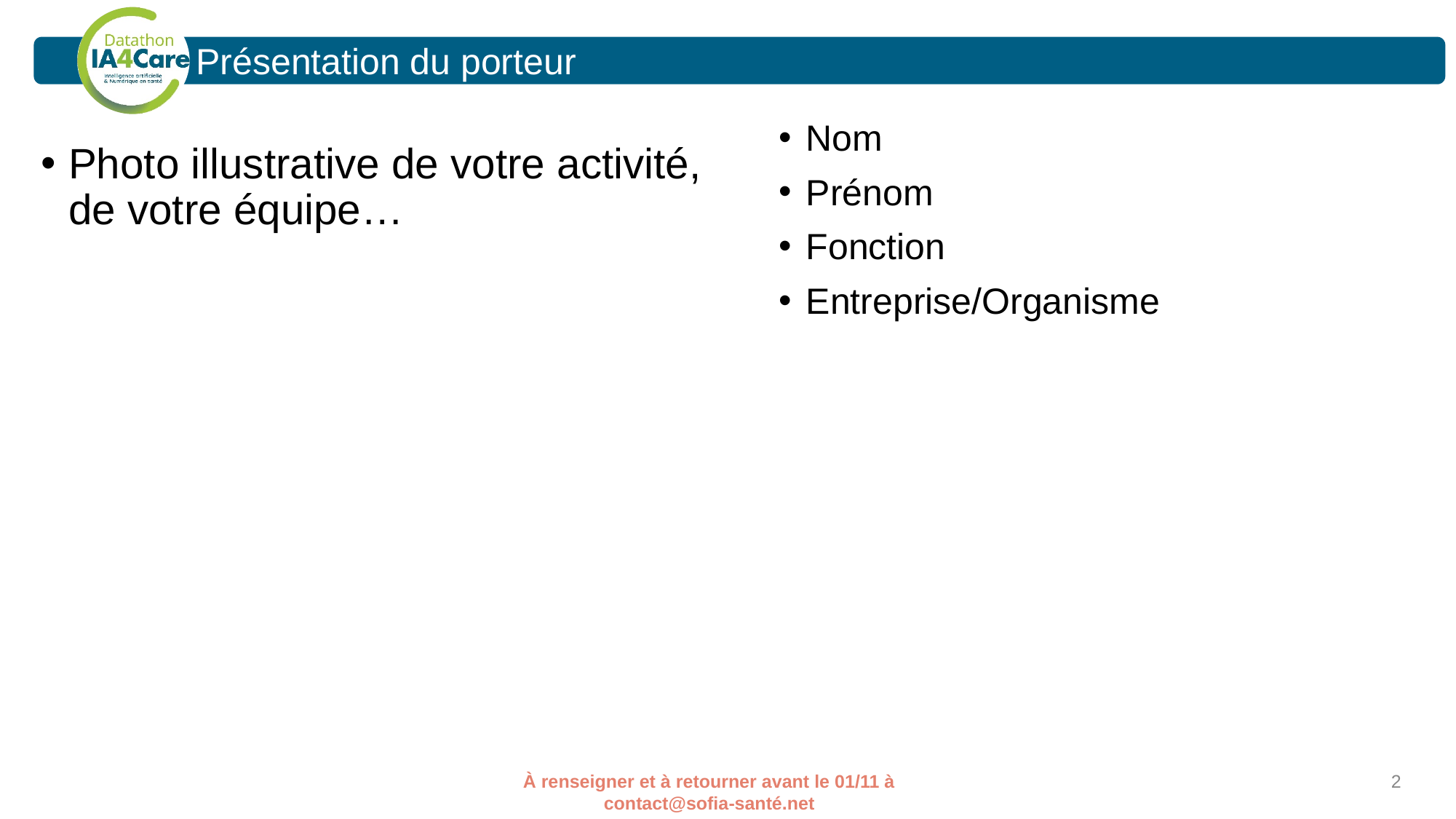

Présentation du porteur
Nom
Prénom
Fonction
Entreprise/Organisme
Photo illustrative de votre activité, de votre équipe…
À renseigner et à retourner avant le 01/11 à contact@sofia-santé.net
2